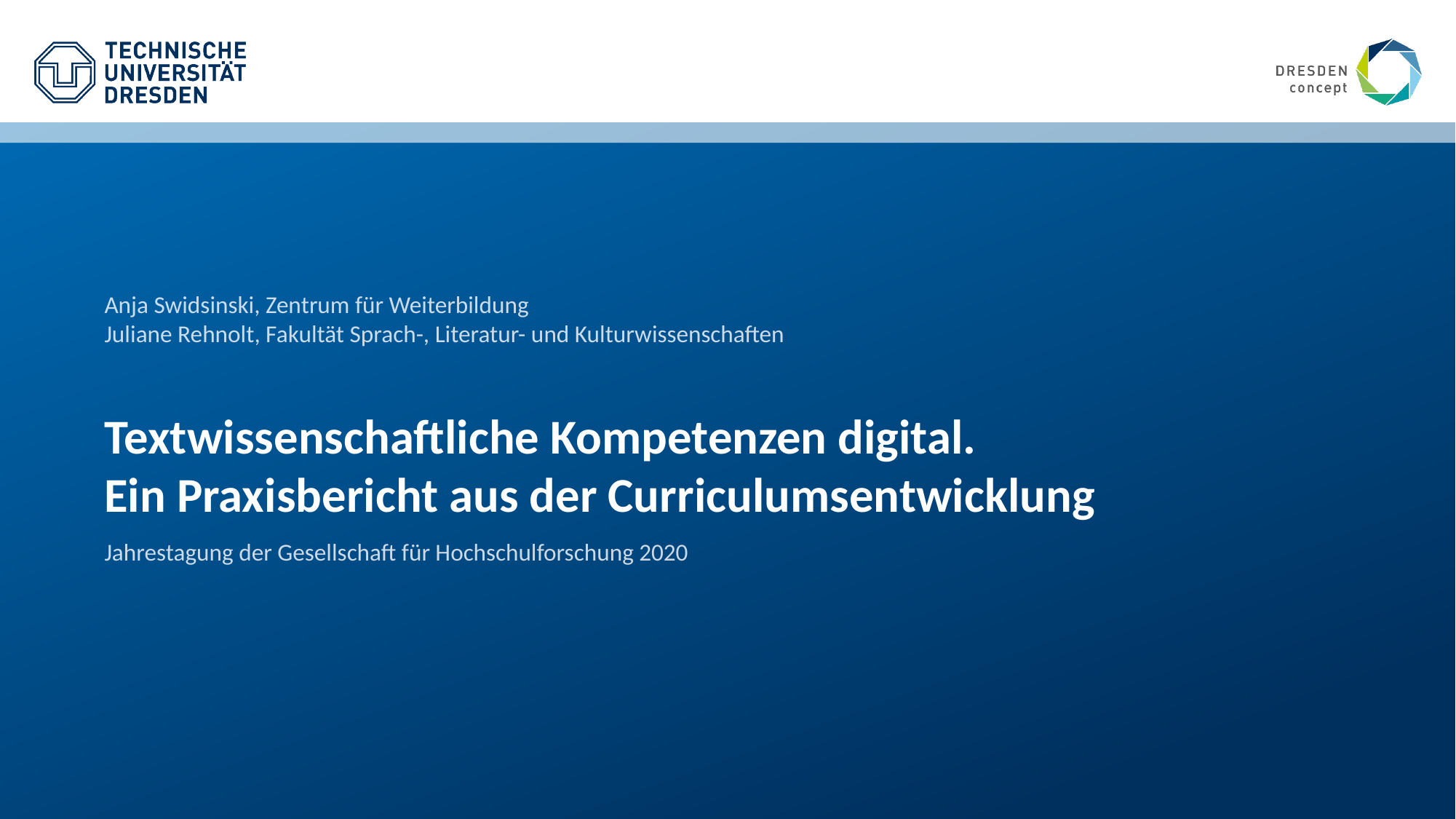

Anja Swidsinski, Zentrum für Weiterbildung
Juliane Rehnolt, Fakultät Sprach-, Literatur- und Kulturwissenschaften

# Textwissenschaftliche Kompetenzen digital. Ein Praxisbericht aus der Curriculumsentwicklung
Jahrestagung der Gesellschaft für Hochschulforschung 2020